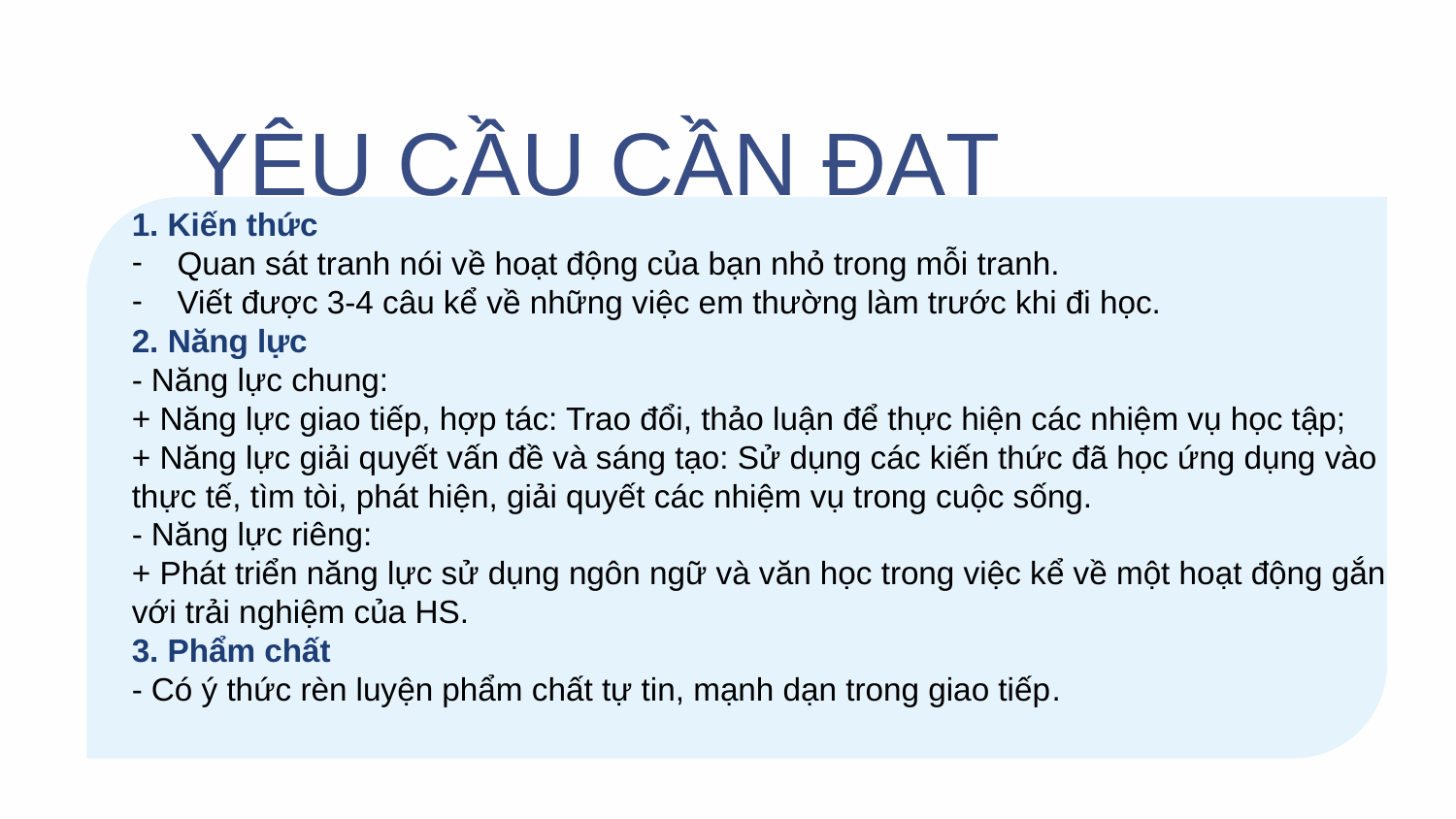

YÊU CẦU CẦN ĐẠT

1. Kiến thức
Quan sát tranh nói về hoạt động của bạn nhỏ trong mỗi tranh.
Viết được 3-4 câu kể về những việc em thường làm trước khi đi học.
2. Năng lực
- Năng lực chung:
+ Năng lực giao tiếp, hợp tác: Trao đổi, thảo luận để thực hiện các nhiệm vụ học tập;
+ Năng lực giải quyết vấn đề và sáng tạo: Sử dụng các kiến thức đã học ứng dụng vào thực tế, tìm tòi, phát hiện, giải quyết các nhiệm vụ trong cuộc sống.
- Năng lực riêng:
+ Phát triển năng lực sử dụng ngôn ngữ và văn học trong việc kể về một hoạt động gắn với trải nghiệm của HS.
3. Phẩm chất
- Có ý thức rèn luyện phẩm chất tự tin, mạnh dạn trong giao tiếp.